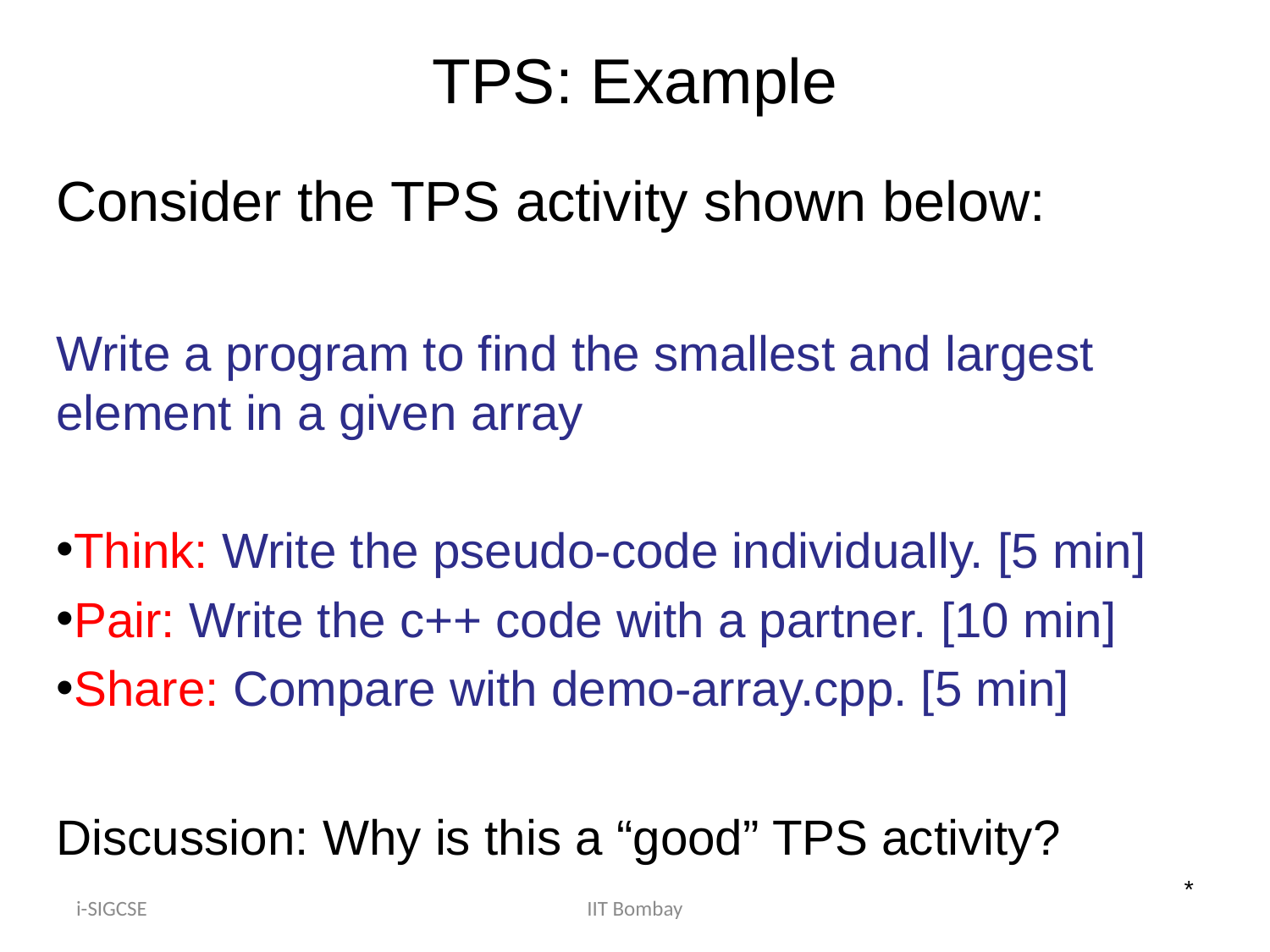

TPS: Example
Consider the TPS activity shown below:

Write a program to find the smallest and largest element in a given array

Think: Write the pseudo-code individually. [5 min]
Pair: Write the c++ code with a partner. [10 min]
Share: Compare with demo-array.cpp. [5 min]

Discussion: Why is this a “good” TPS activity?

*

i-SIGCSE
IIT Bombay